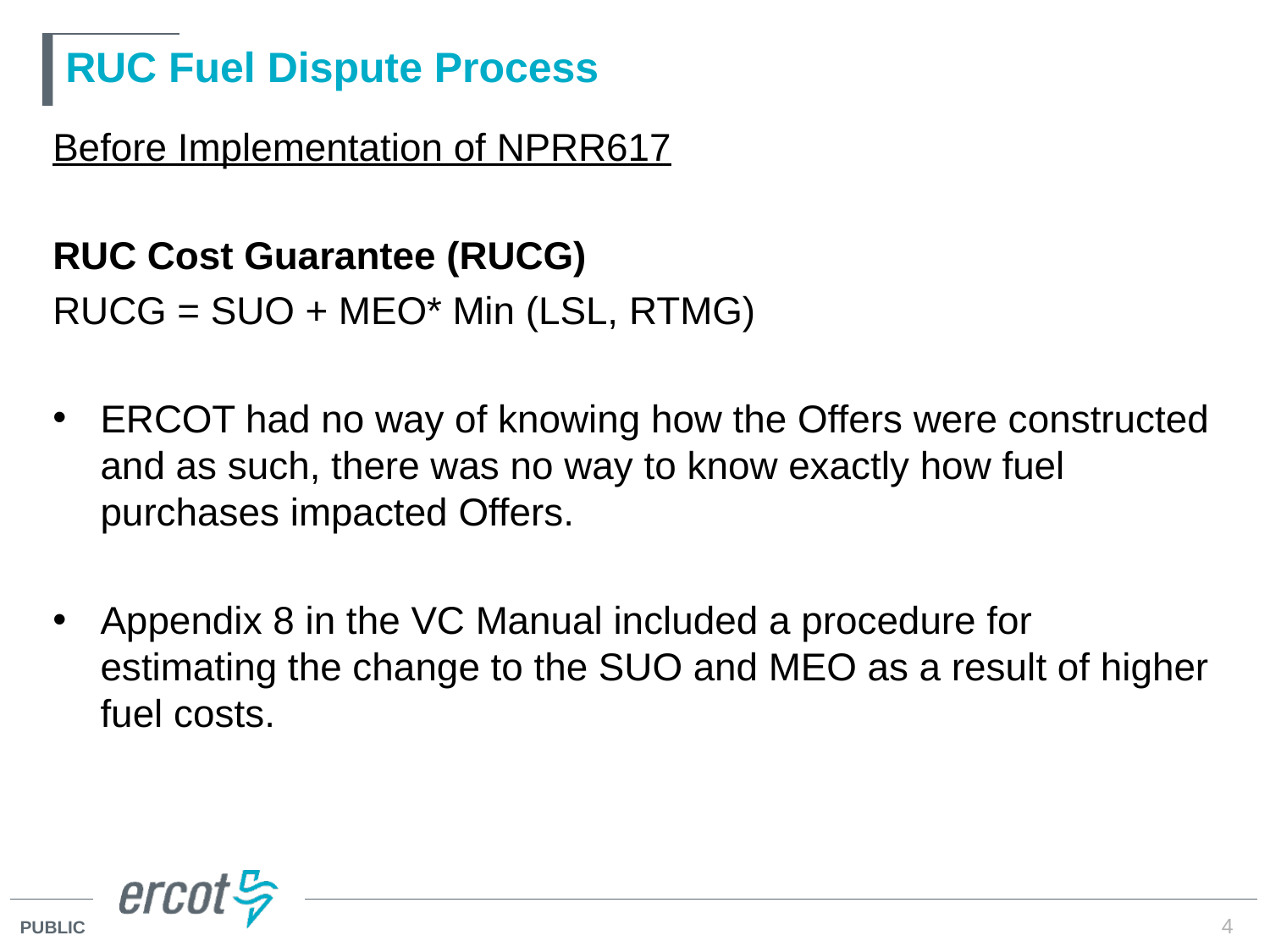

# RUC Fuel Dispute Process
Before Implementation of NPRR617

RUC Cost Guarantee (RUCG)
RUCG = SUO + MEO* Min (LSL, RTMG)

ERCOT had no way of knowing how the Offers were constructed and as such, there was no way to know exactly how fuel purchases impacted Offers.

Appendix 8 in the VC Manual included a procedure for estimating the change to the SUO and MEO as a result of higher fuel costs.

4